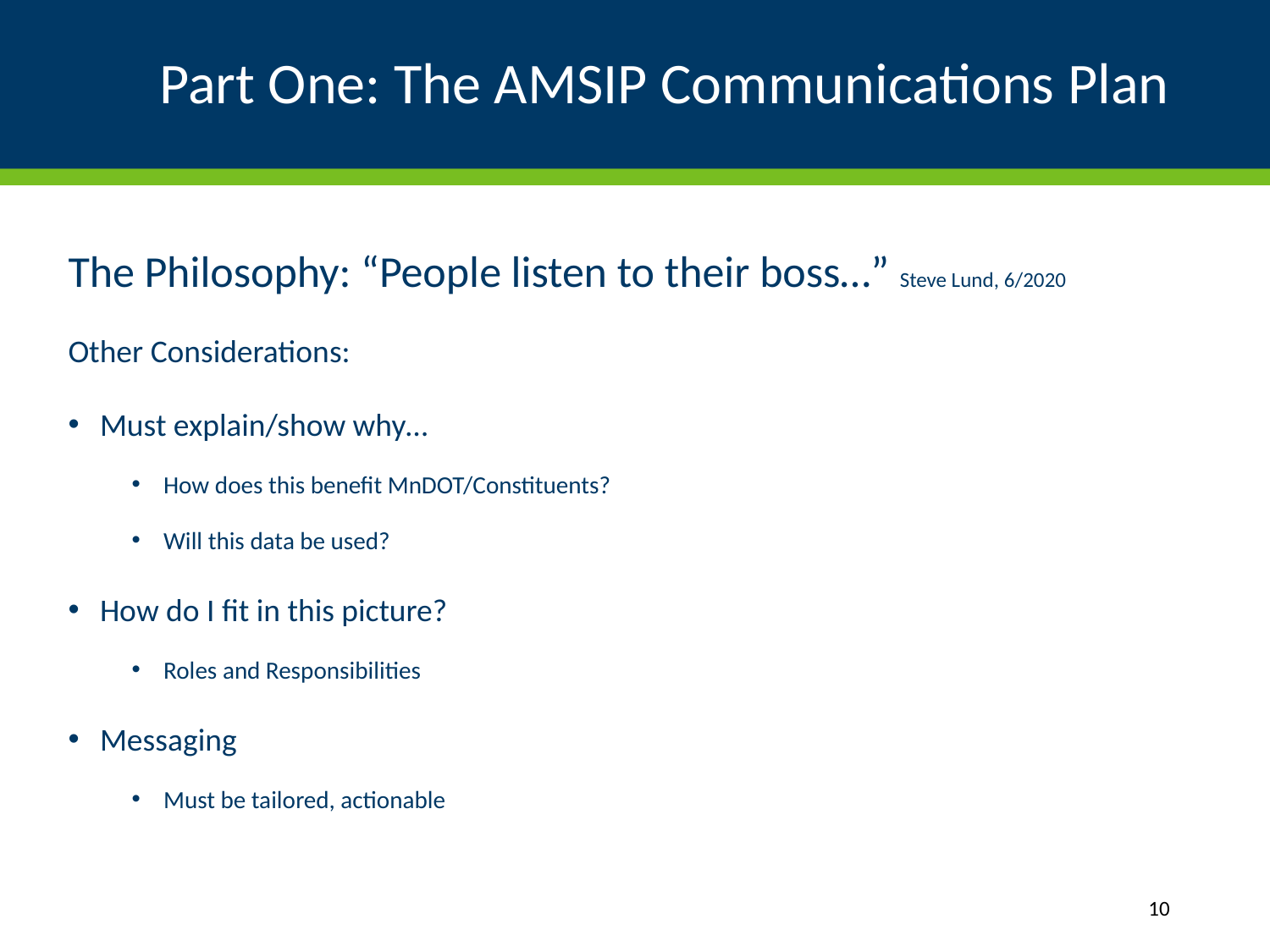

# Part One: The AMSIP Communications Plan
The Philosophy: “People listen to their boss…” Steve Lund, 6/2020
Other Considerations:
Must explain/show why…
How does this benefit MnDOT/Constituents?
Will this data be used?
How do I fit in this picture?
Roles and Responsibilities
Messaging
Must be tailored, actionable

10